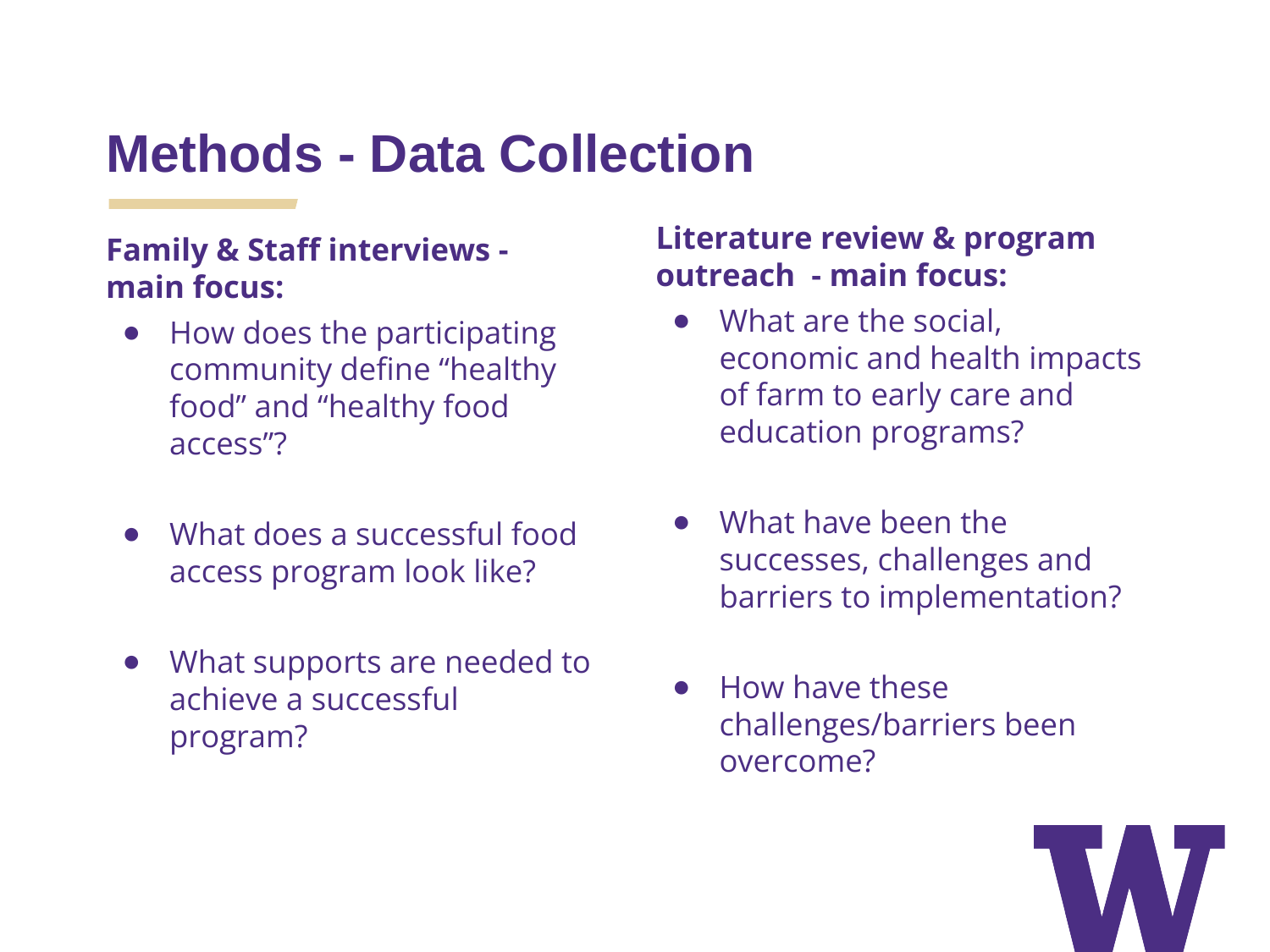

# Methods - Data Collection
Literature review & program outreach  - main focus:
What are the social, economic and health impacts of farm to early care and education programs?

What have been the successes, challenges and barriers to implementation?

How have these challenges/barriers been overcome?
Family & Staff interviews - main focus:
How does the participating community define “healthy food” and “healthy food access”?

What does a successful food access program look like?

What supports are needed to achieve a successful program?